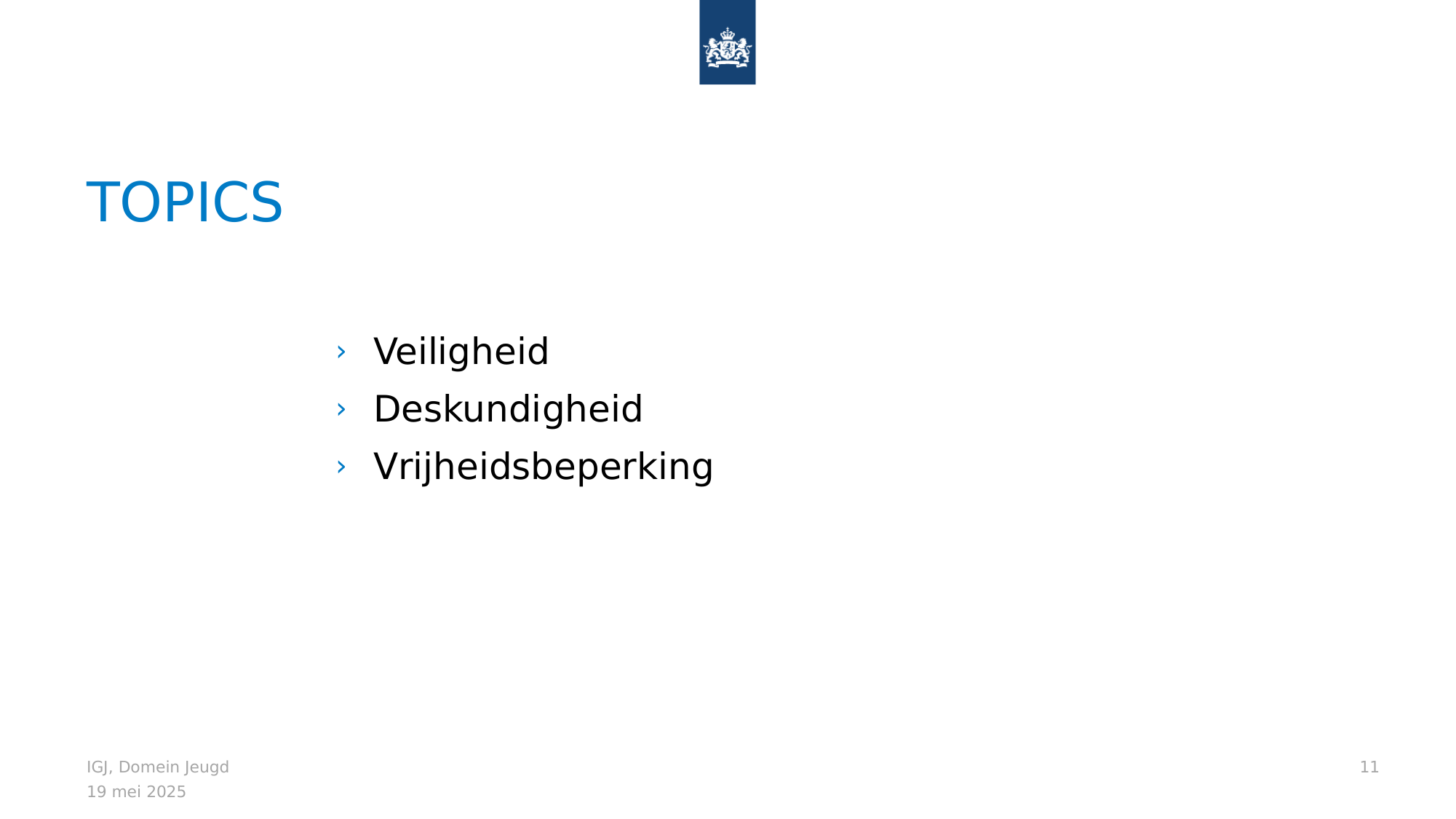

# TOPICS
Veiligheid
Deskundigheid
Vrijheidsbeperking
IGJ, Domein Jeugd
11
19 mei 2025